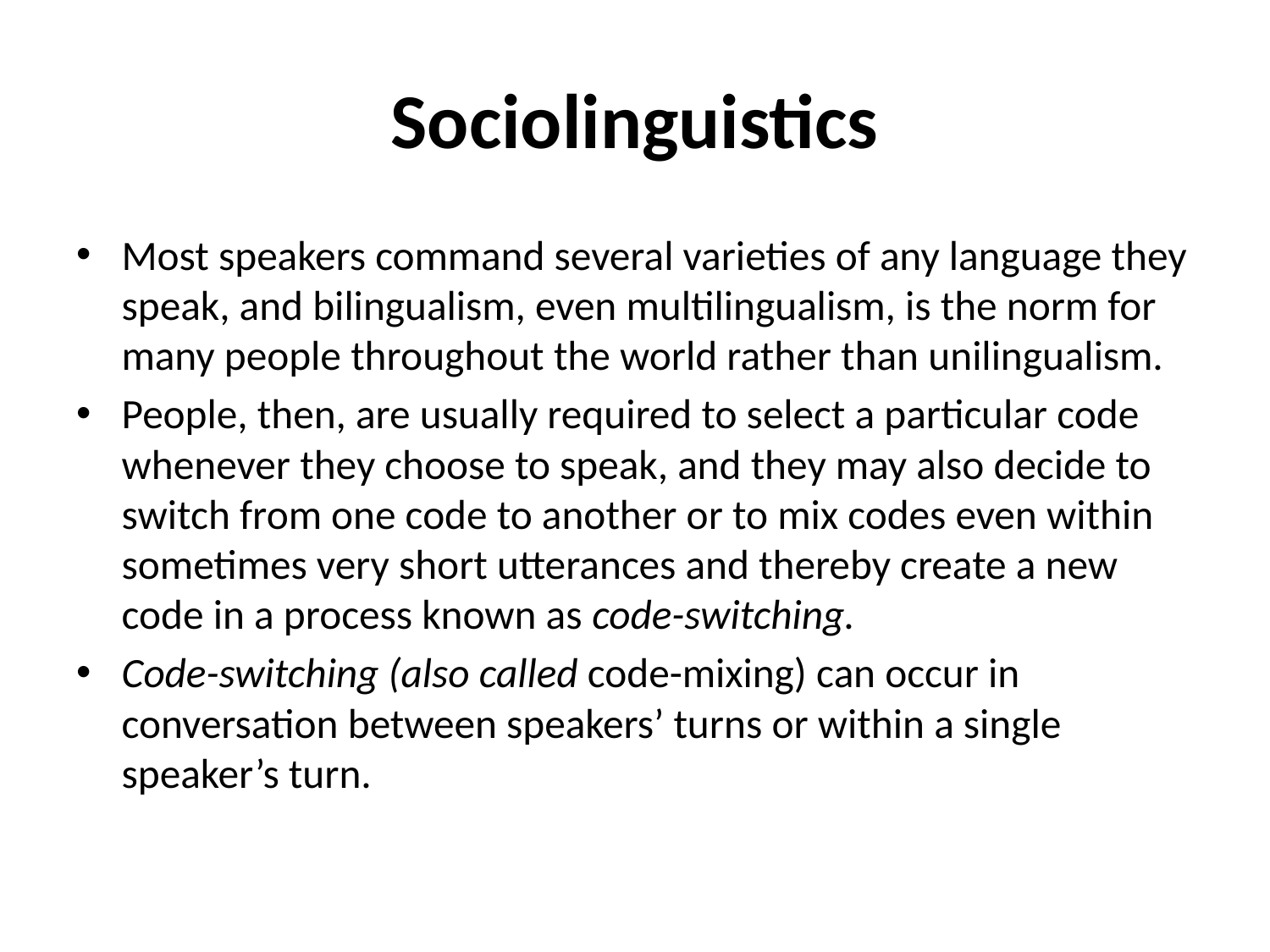

# Sociolinguistics
Most speakers command several varieties of any language they speak, and bilingualism, even multilingualism, is the norm for many people throughout the world rather than unilingualism.
People, then, are usually required to select a particular code whenever they choose to speak, and they may also decide to switch from one code to another or to mix codes even within sometimes very short utterances and thereby create a new code in a process known as code-switching.
Code-switching (also called code-mixing) can occur in conversation between speakers’ turns or within a single speaker’s turn.